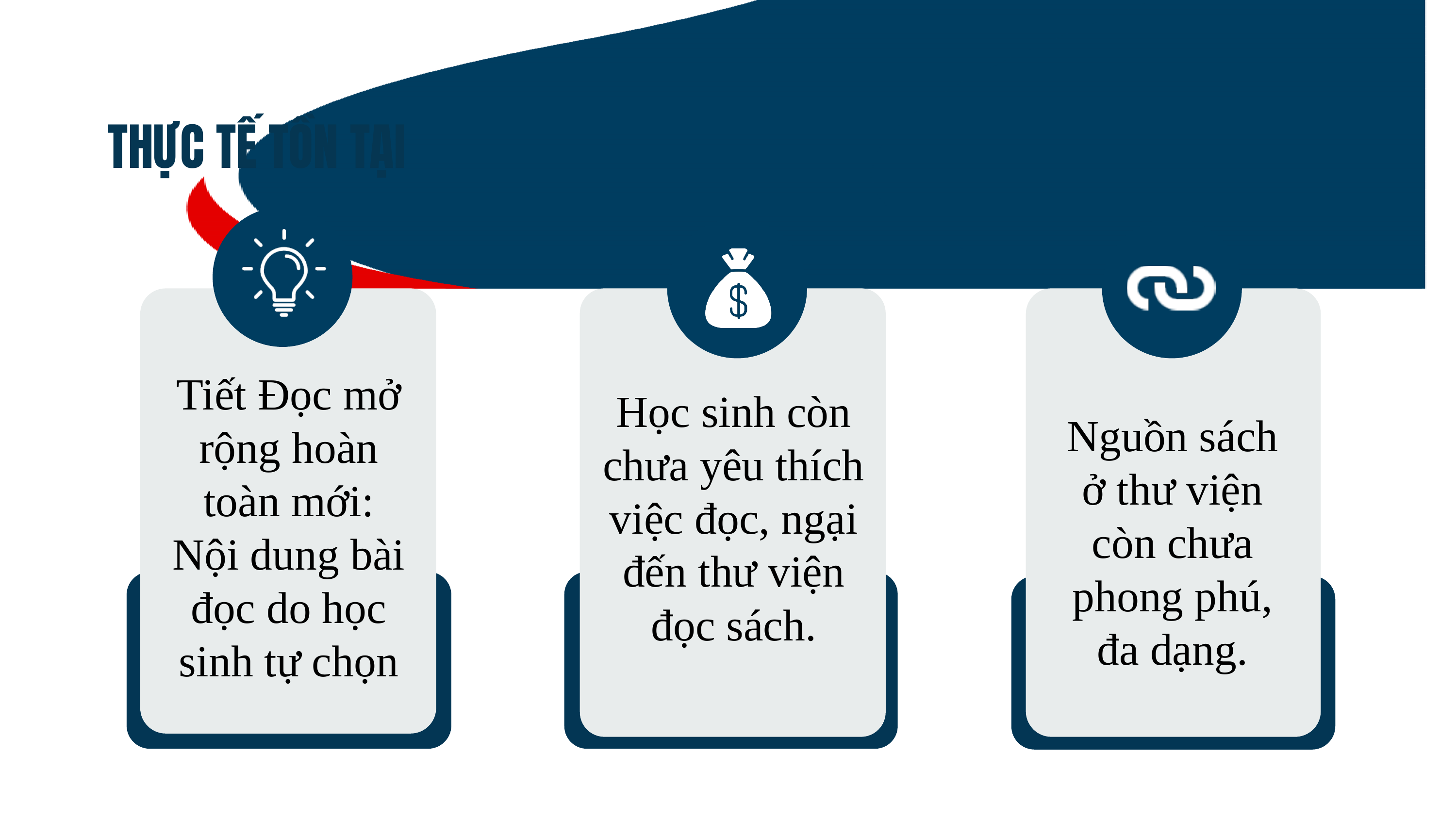

THỰC TẾ TỒN TẠI

Tiết Đọc mở rộng hoàn toàn mới: Nội dung bài đọc do học sinh tự chọn
Học sinh còn chưa yêu thích việc đọc, ngại đến thư viện đọc sách.
Nguồn sách ở thư viện còn chưa phong phú, đa dạng.